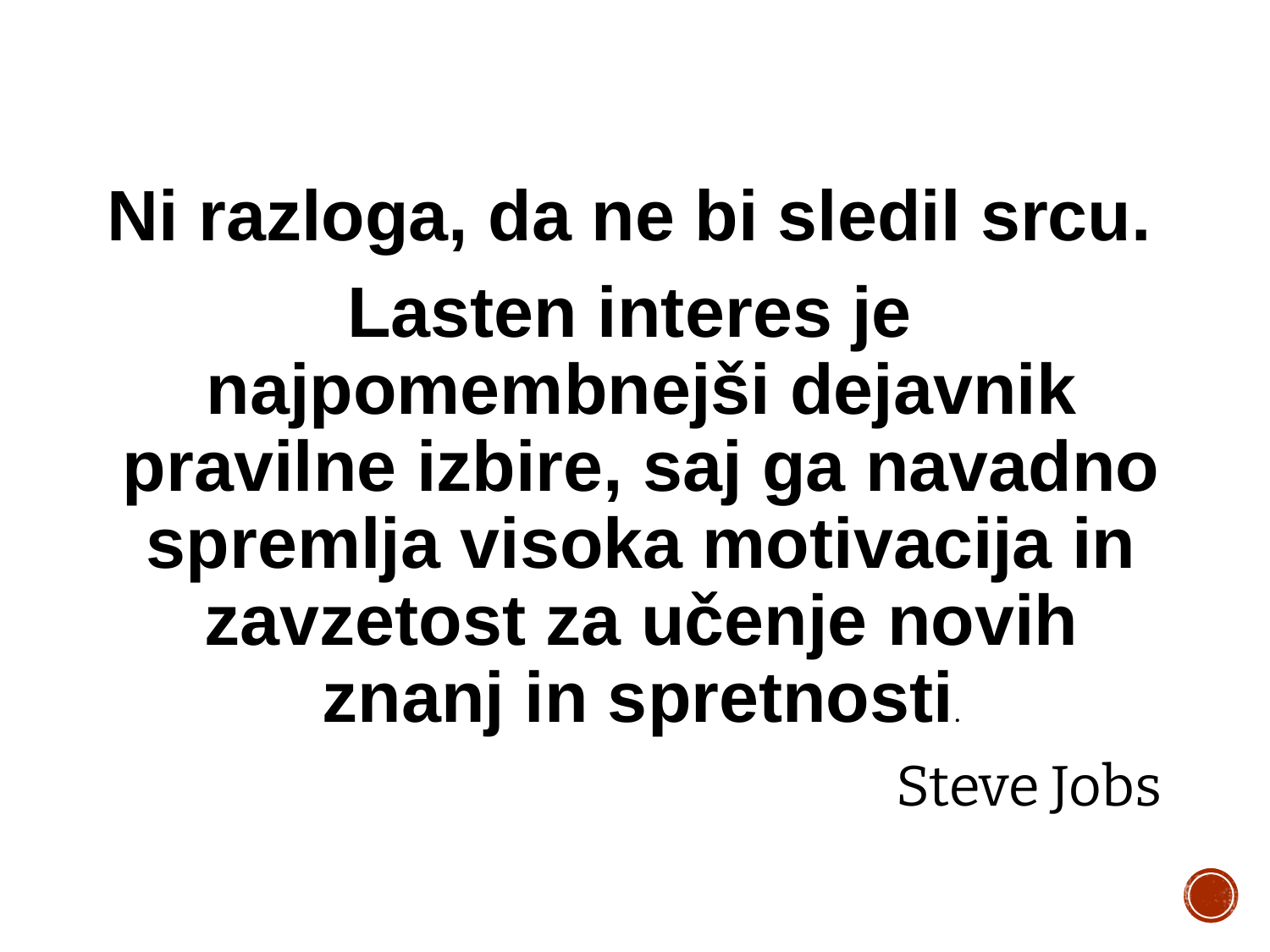

#

Ni razloga, da ne bi sledil srcu.
Lasten interes je najpomembnejši dejavnik pravilne izbire, saj ga navadno spremlja visoka motivacija in zavzetost za učenje novih znanj in spretnosti.
Steve Jobs